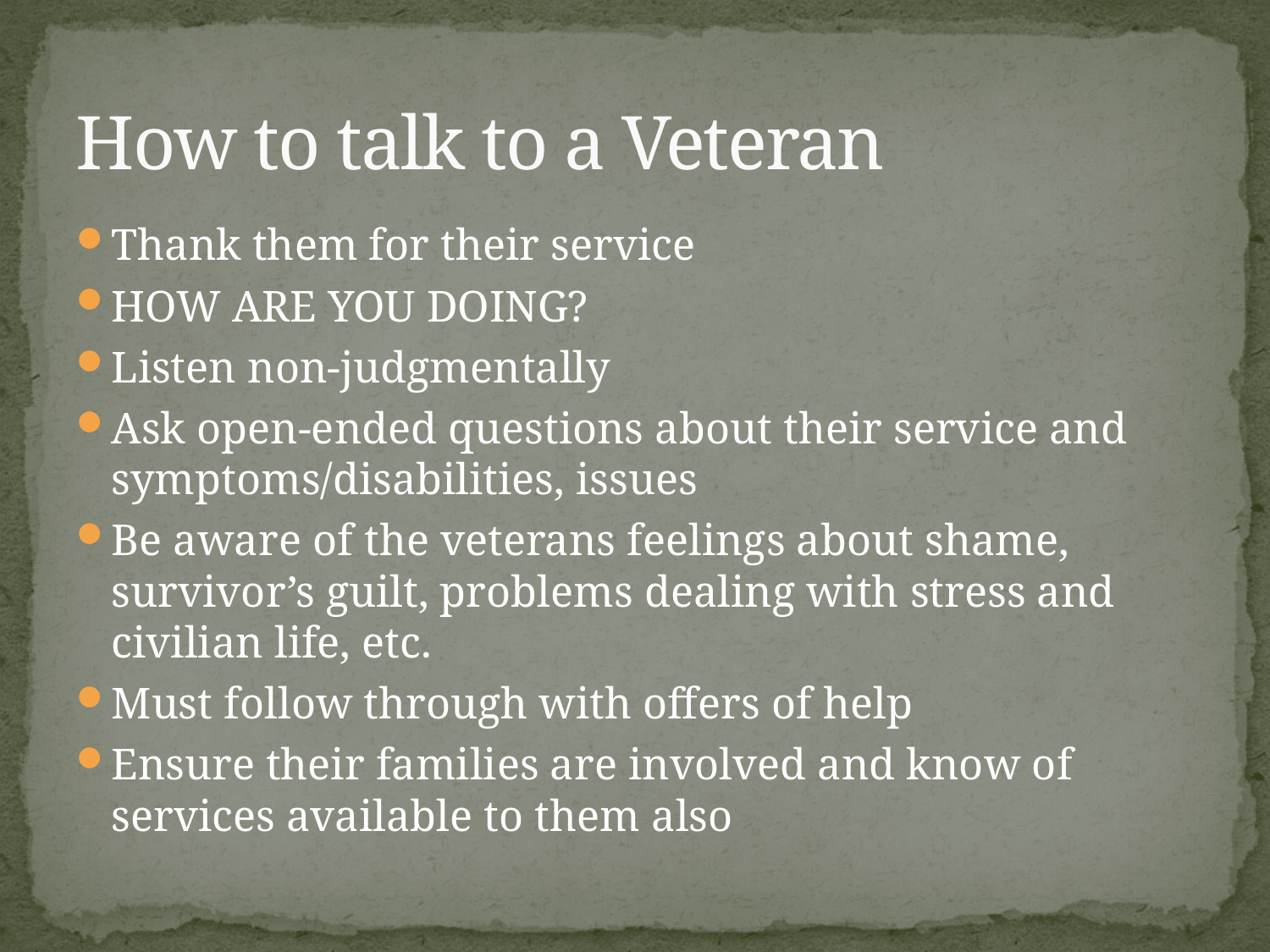

# How to talk to a Veteran
Thank them for their service
HOW ARE YOU DOING?
Listen non-judgmentally
Ask open-ended questions about their service and symptoms/disabilities, issues
Be aware of the veterans feelings about shame, survivor’s guilt, problems dealing with stress and civilian life, etc.
Must follow through with offers of help
Ensure their families are involved and know of services available to them also